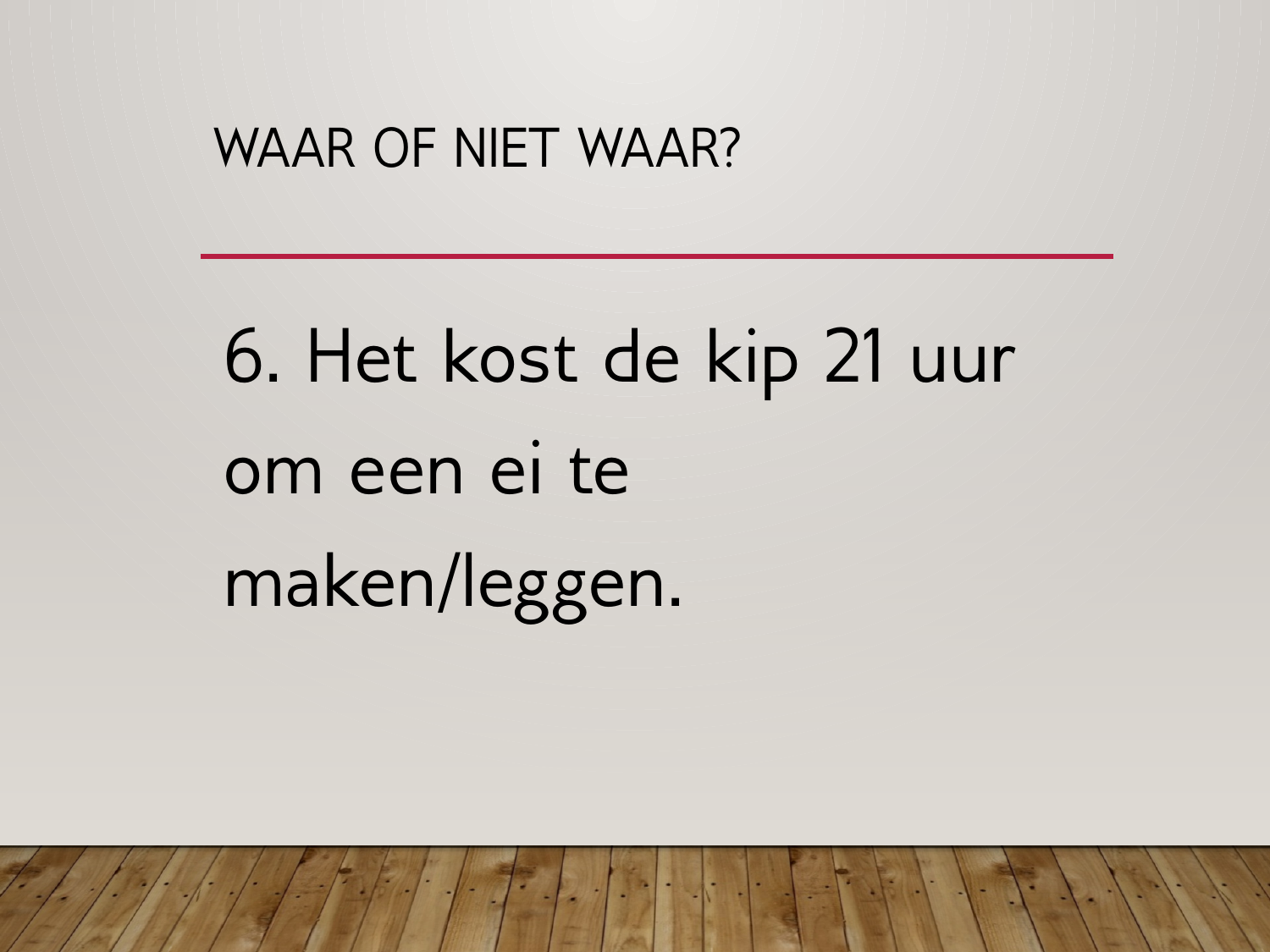

# Waar of niet waar?
6. Het kost de kip 21 uur om een ei te maken/leggen.